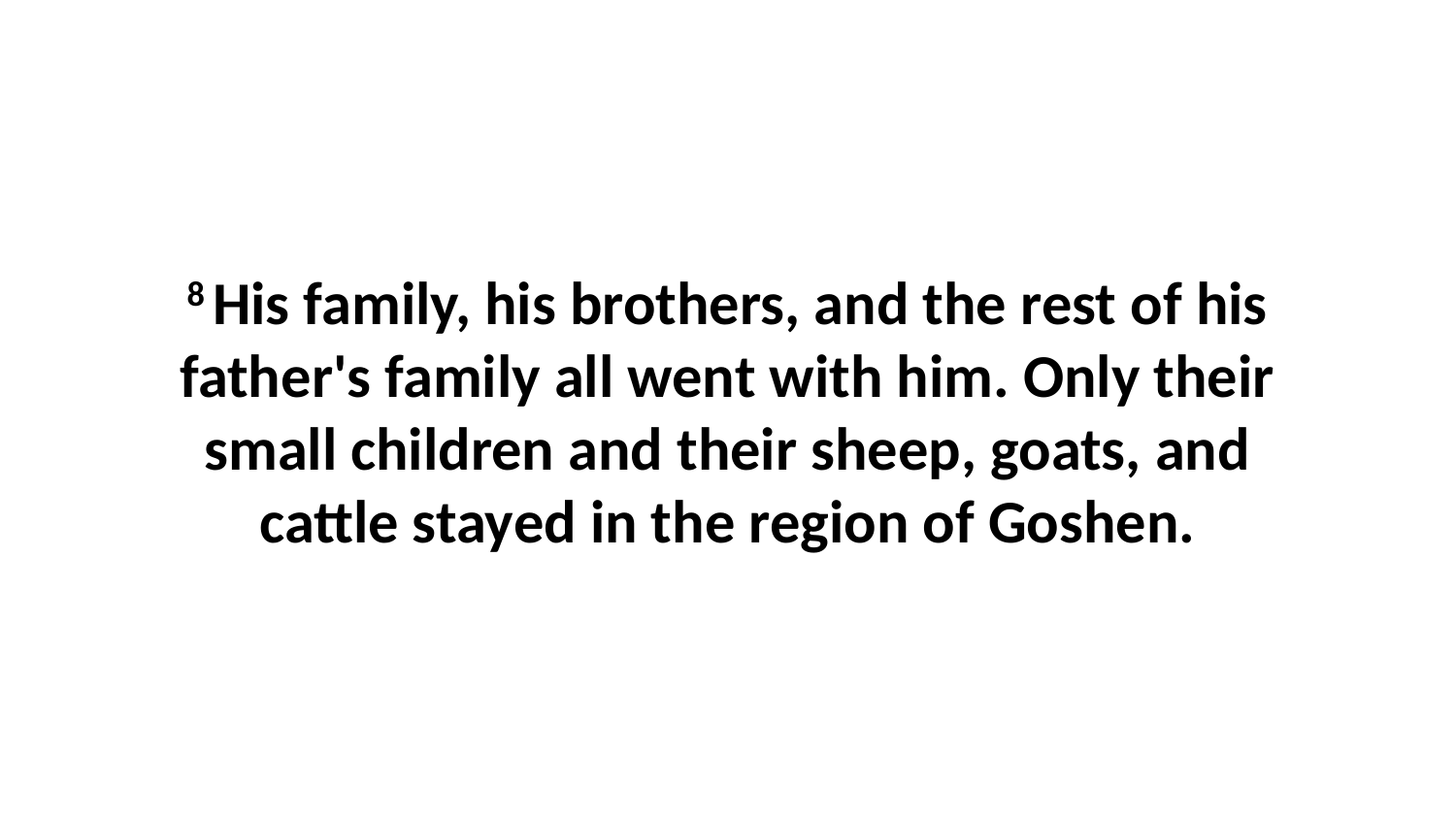

8 His family, his brothers, and the rest of his father's family all went with him. Only their small children and their sheep, goats, and cattle stayed in the region of Goshen.